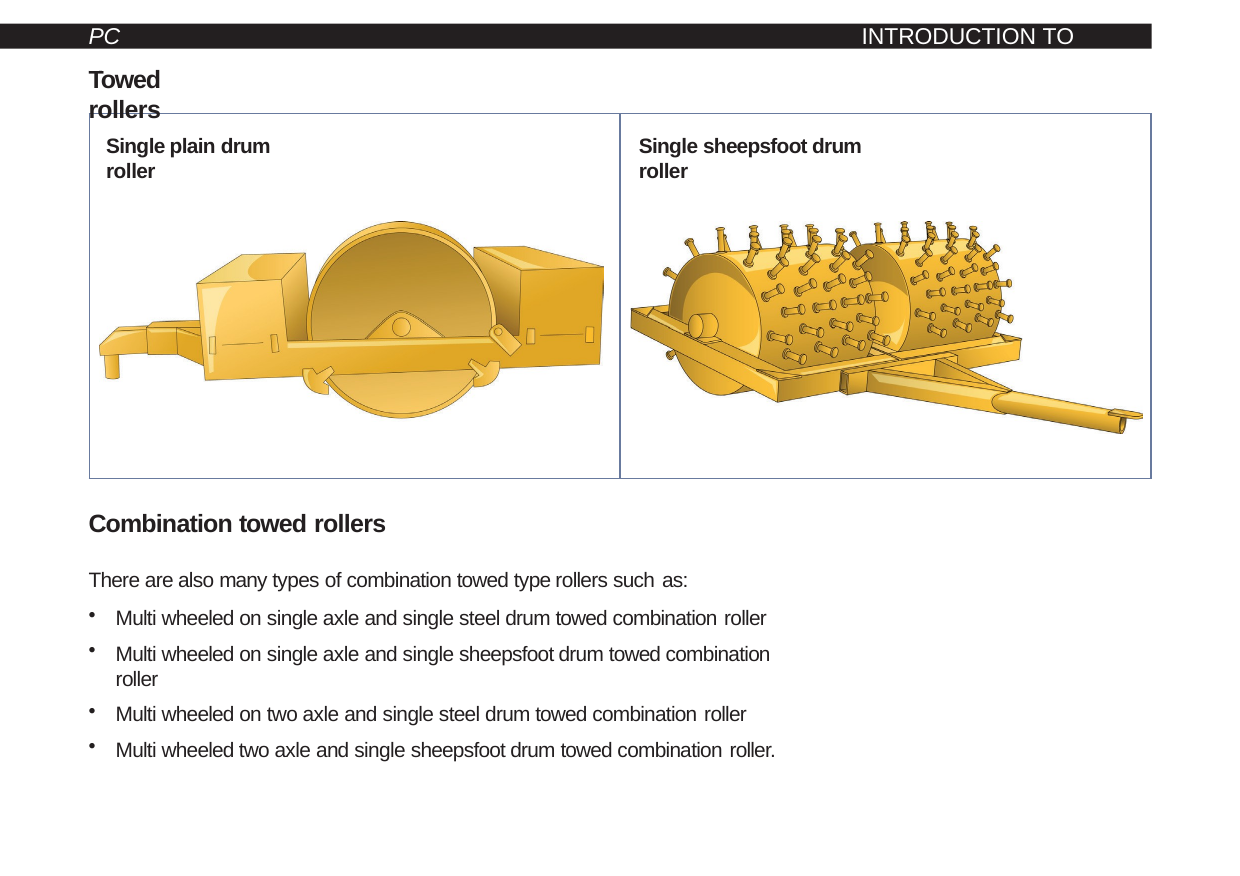

PC 1.6
INTRODUCTION TO ROLLER
Towed rollers

Single plain drum roller
Single sheepsfoot drum roller

Combination towed rollers

There are also many types of combination towed type rollers such as:
Multi wheeled on single axle and single steel drum towed combination roller
Multi wheeled on single axle and single sheepsfoot drum towed combination roller
Multi wheeled on two axle and single steel drum towed combination roller
Multi wheeled two axle and single sheepsfoot drum towed combination roller.